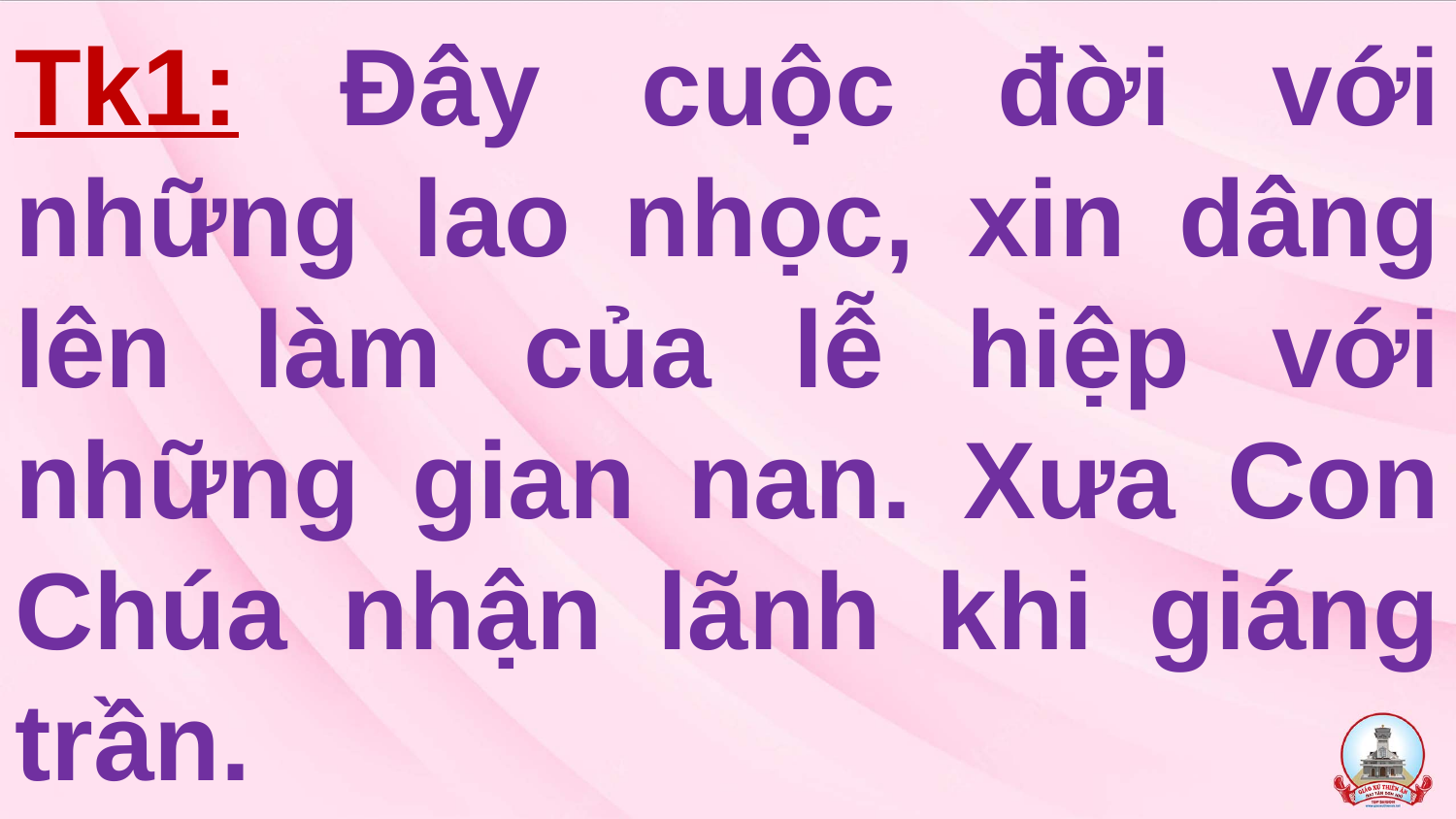

# Tk1: Đây cuộc đời với những lao nhọc, xin dâng lên làm của lễ hiệp với những gian nan. Xưa Con Chúa nhận lãnh khi giáng trần.